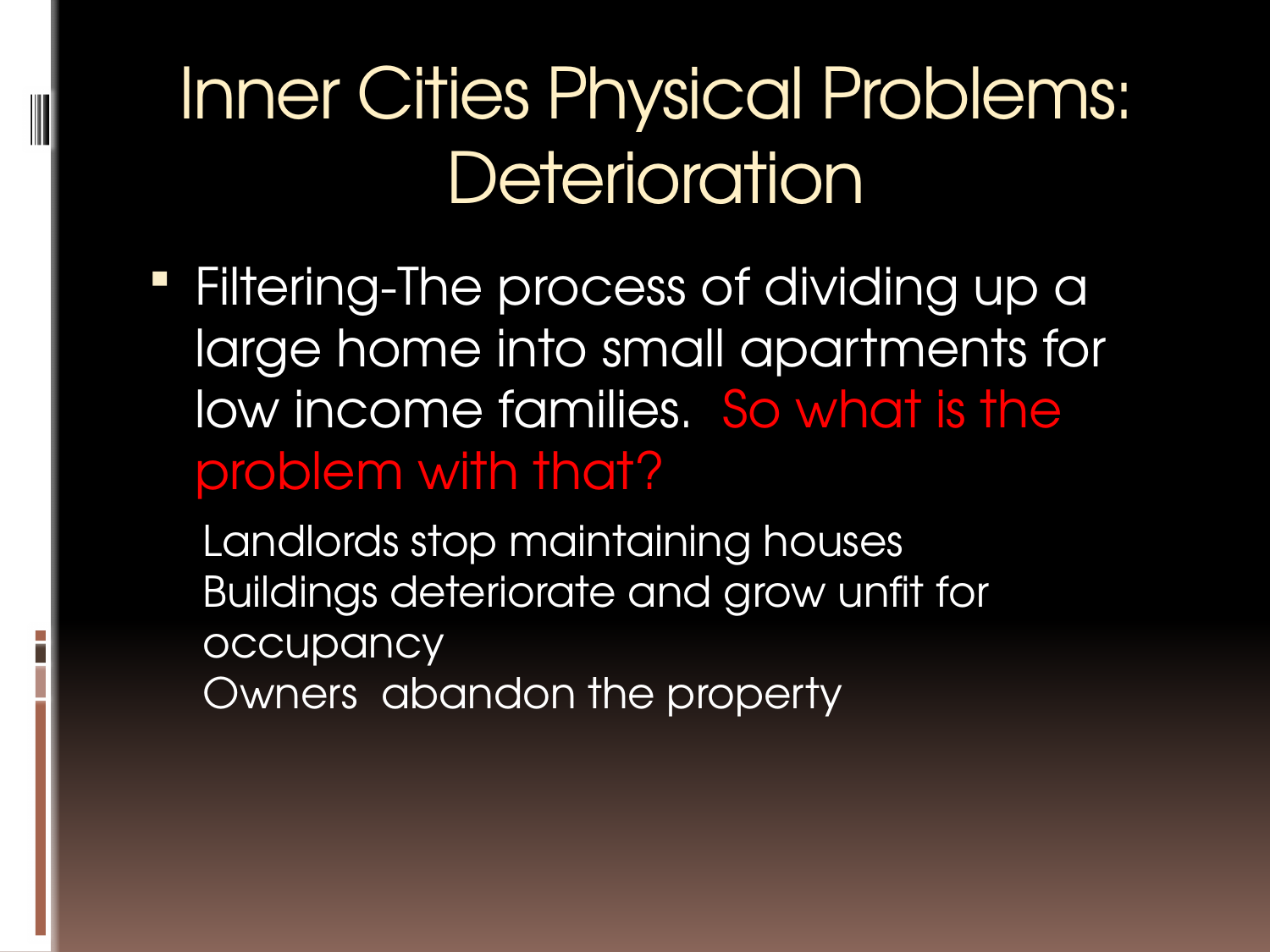

# Inner Cities Physical Problems: Deterioration
Filtering-The process of dividing up a large home into small apartments for low income families.  So what is the problem with that?
Landlords stop maintaining houses
Buildings deteriorate and grow unfit for occupancy
Owners  abandon the property